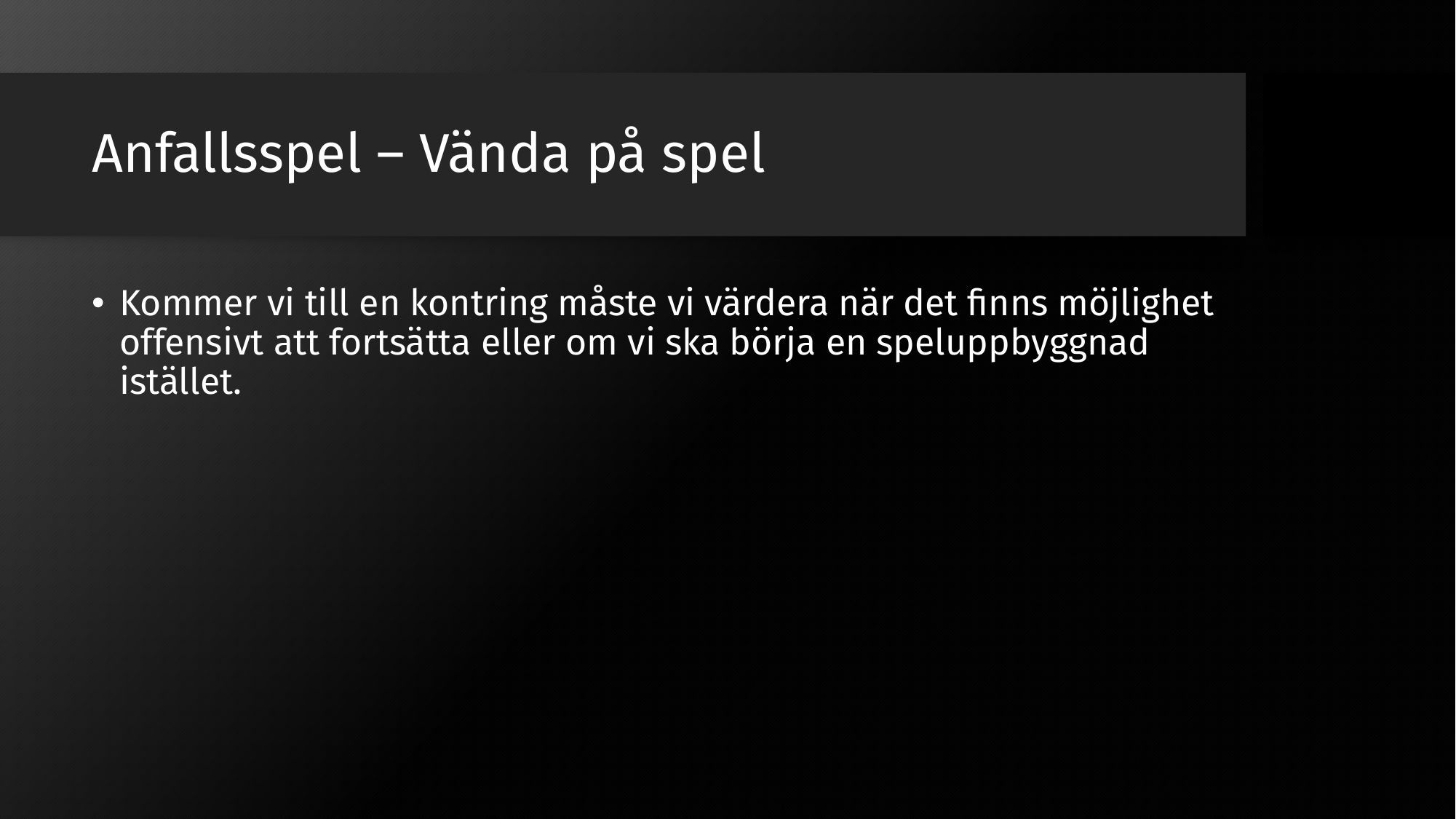

# Anfallsspel – Vända på spel
Kommer vi till en kontring måste vi värdera när det finns möjlighet offensivt att fortsätta eller om vi ska börja en speluppbyggnad istället.